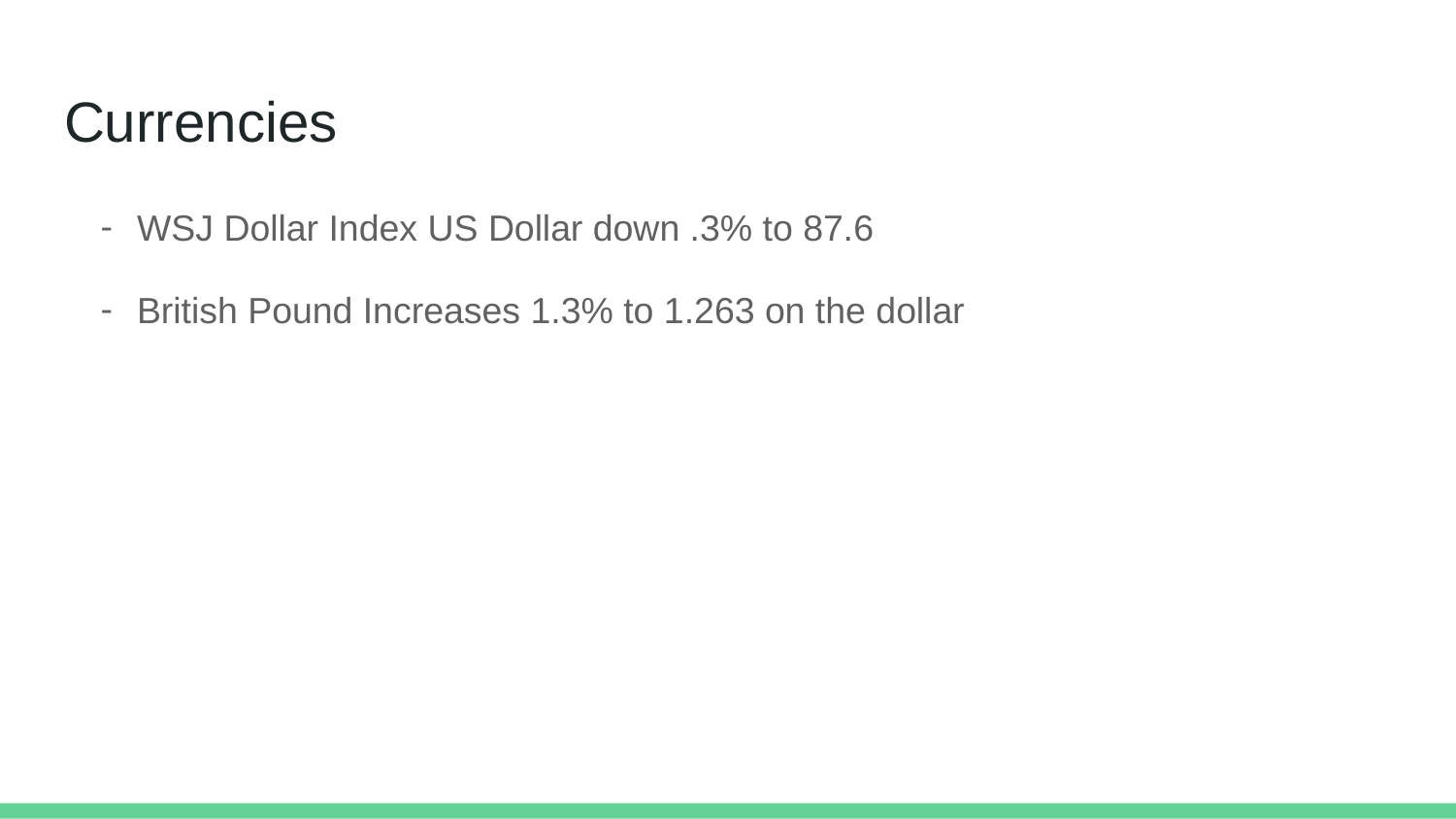

# Currencies
WSJ Dollar Index US Dollar down .3% to 87.6
British Pound Increases 1.3% to 1.263 on the dollar